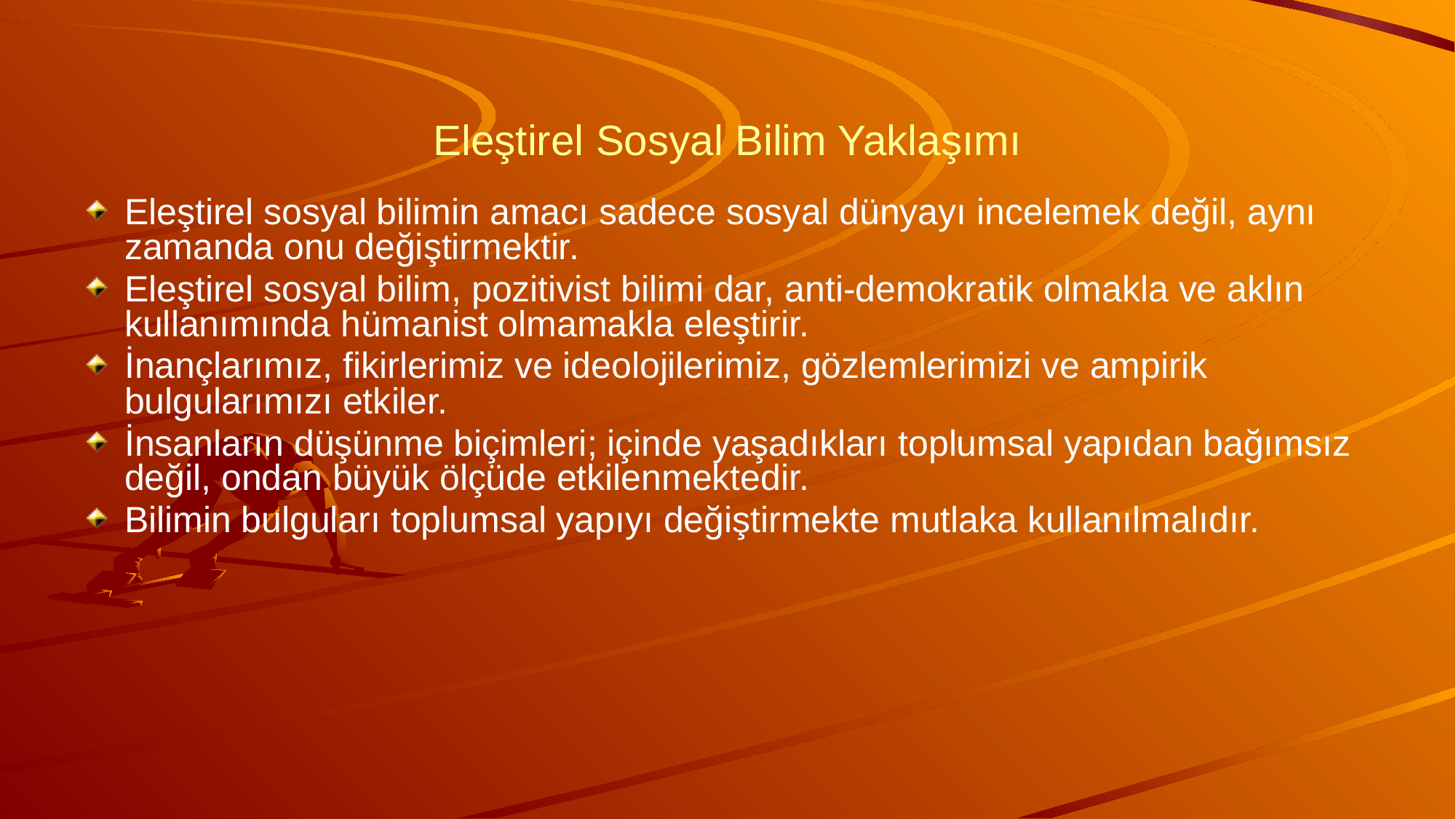

# Eleştirel Sosyal Bilim Yaklaşımı
Eleştirel sosyal bilimin amacı sadece sosyal dünyayı incelemek değil, aynı zamanda onu değiştirmektir.
Eleştirel sosyal bilim, pozitivist bilimi dar, anti-demokratik olmakla ve aklın kullanımında hümanist olmamakla eleştirir.
İnançlarımız, fikirlerimiz ve ideolojilerimiz, gözlemlerimizi ve ampirik bulgularımızı etkiler.
İnsanların düşünme biçimleri; içinde yaşadıkları toplumsal yapıdan bağımsız değil, ondan büyük ölçüde etkilenmektedir.
Bilimin bulguları toplumsal yapıyı değiştirmekte mutlaka kullanılmalıdır.